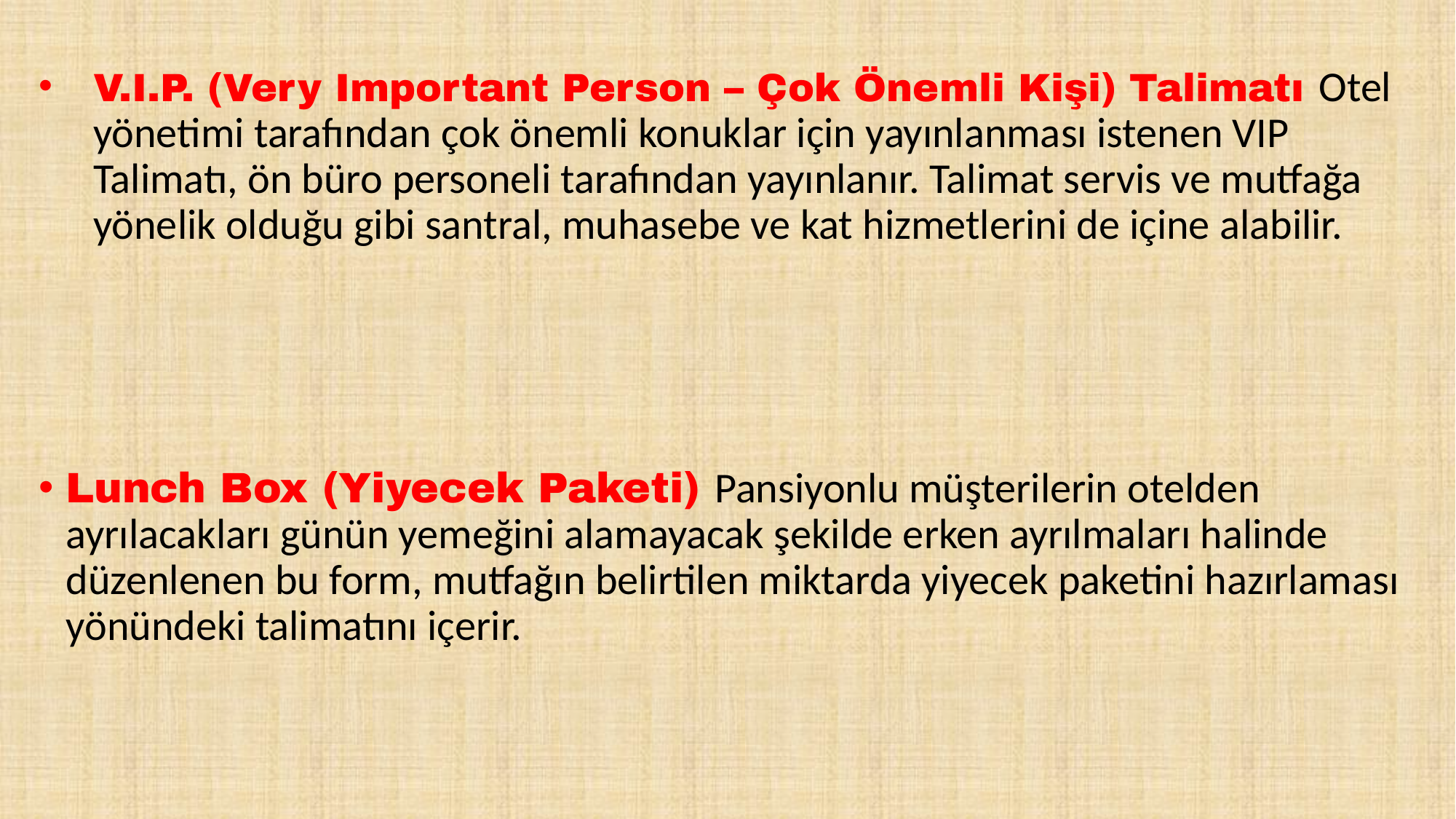

# V.I.P. (Very Important Person – Çok Önemli Kişi) Talimatı Otel yönetimi tarafından çok önemli konuklar için yayınlanması istenen VIP Talimatı, ön büro personeli tarafından yayınlanır. Talimat servis ve mutfağa yönelik olduğu gibi santral, muhasebe ve kat hizmetlerini de içine alabilir.
Lunch Box (Yiyecek Paketi) Pansiyonlu müşterilerin otelden ayrılacakları günün yemeğini alamayacak şekilde erken ayrılmaları halinde düzenlenen bu form, mutfağın belirtilen miktarda yiyecek paketini hazırlaması yönündeki talimatını içerir.